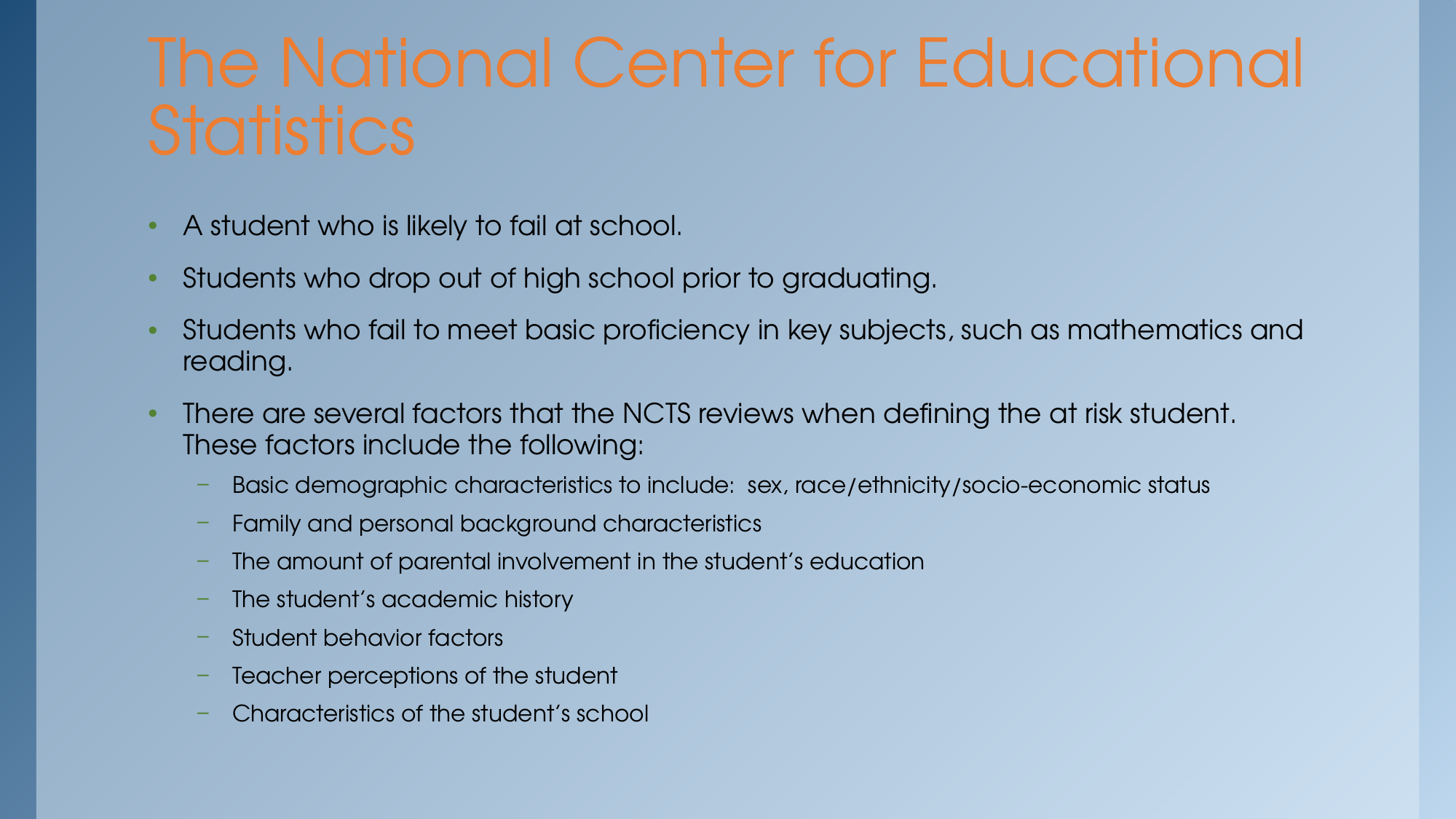

# The National Center for Educational Statistics
A student who is likely to fail at school.
Students who drop out of high school prior to graduating.
Students who fail to meet basic proficiency in key subjects, such as mathematics and reading.
There are several factors that the NCTS reviews when defining the at risk student.   These factors include the following:
Basic demographic characteristics to include:  sex, race/ethnicity/socio-economic status
Family and personal background characteristics
The amount of parental involvement in the student’s education
The student’s academic history
Student behavior factors
Teacher perceptions of the student
Characteristics of the student’s school